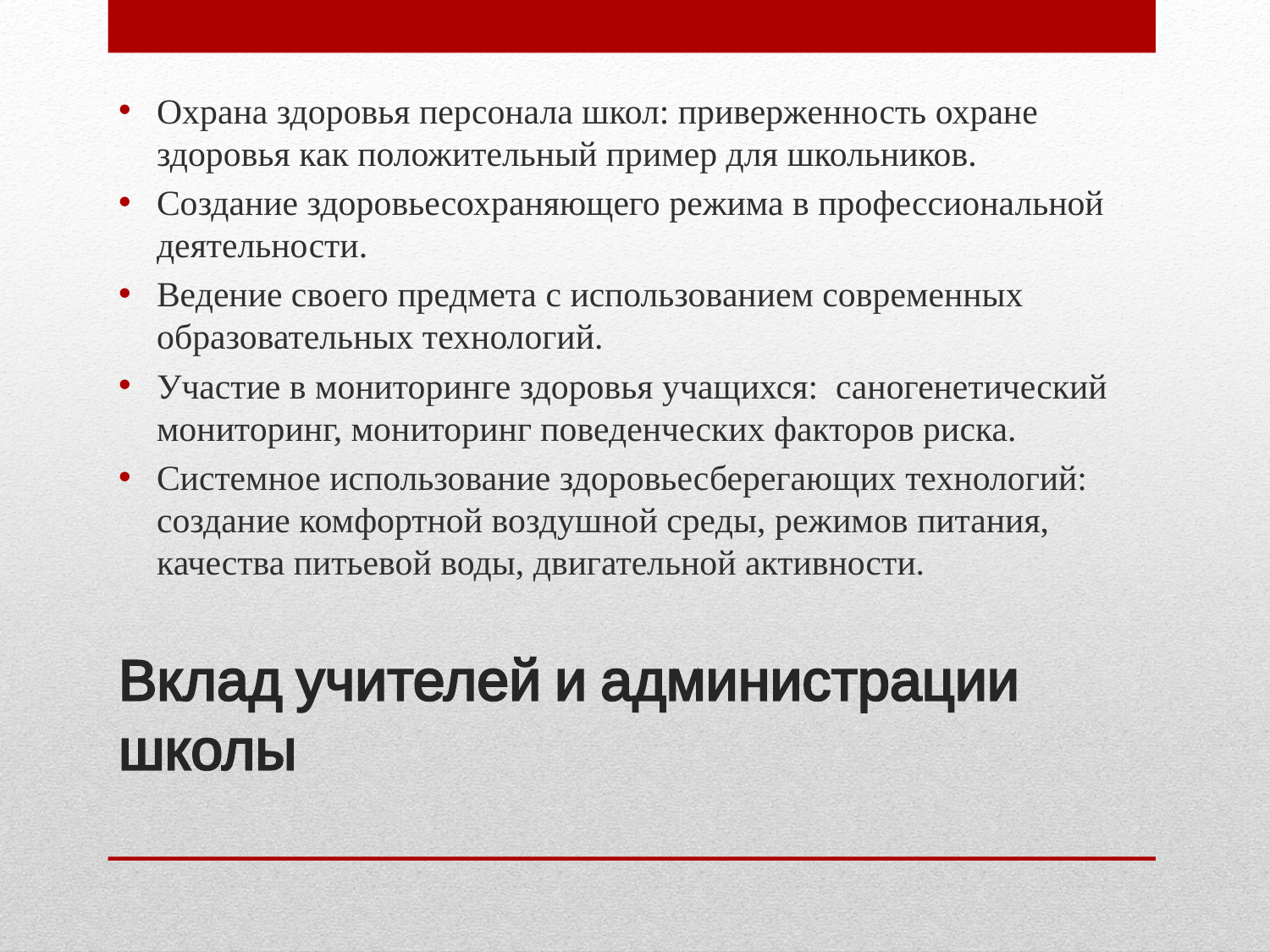

Охрана здоровья персонала школ: приверженность охране здоровья как положительный пример для школьников.
Создание здоровьесохраняющего режима в профессиональной деятель­ности.
Ведение своего предмета с использованием современных образователь­ных технологий.
Участие в мониторинге здоровья учащихся:  саногенетический мониторинг, мониторинг пове­денческих факторов риска.
Системное использование здоровьесберегающих технологий: создание комфортной воздушной среды, режимов питания, качества питьевой воды, двигательной активности.

# Вклад учителей и администрации школы